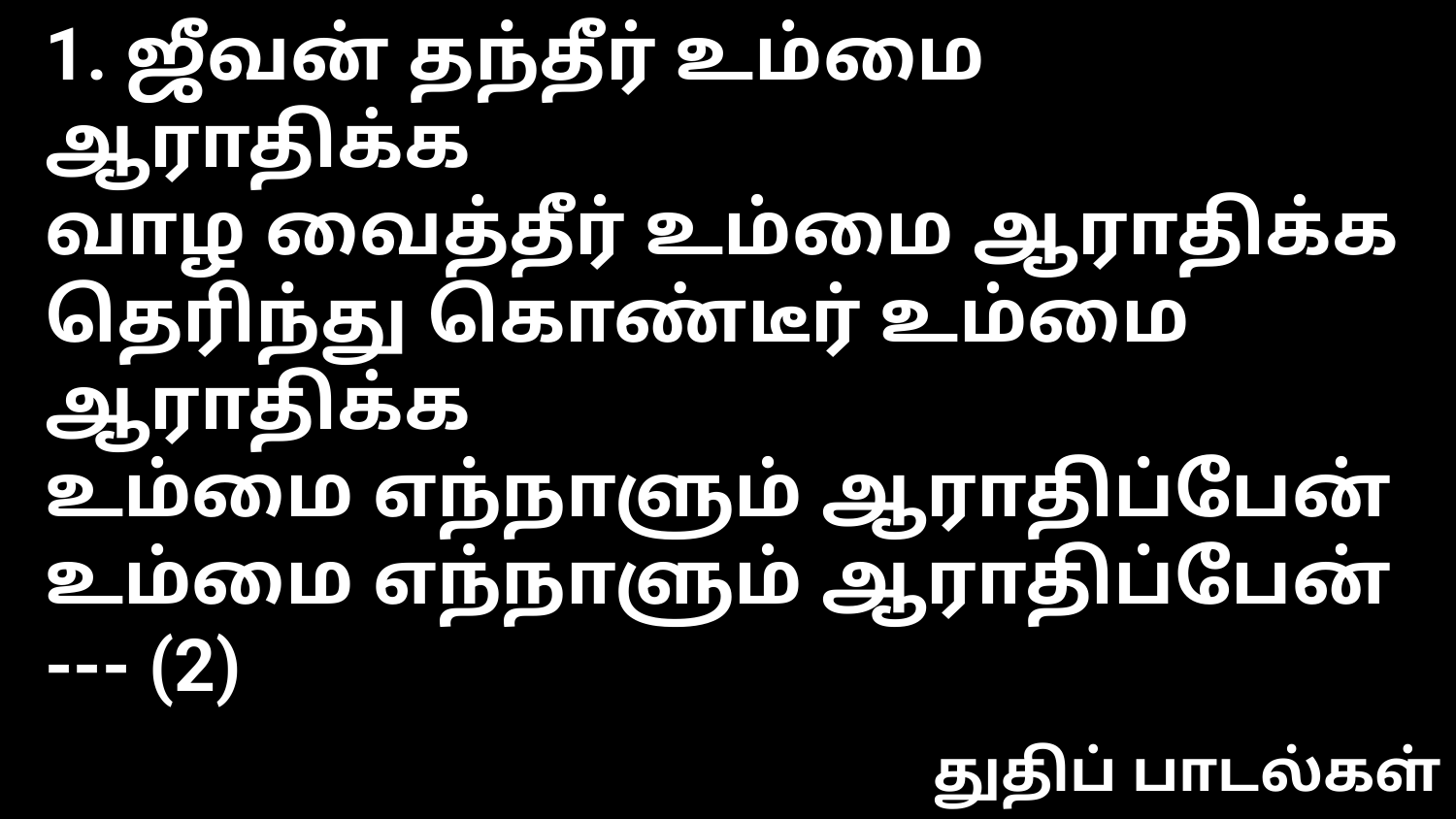

1. ஜீவன் தந்தீர் உம்மை ஆராதிக்க
வாழ வைத்தீர் உம்மை ஆராதிக்க
தெரிந்து கொண்டீர் உம்மை ஆராதிக்க
உம்மை எந்நாளும் ஆராதிப்பேன்
உம்மை எந்நாளும் ஆராதிப்பேன்  --- (2)

துதிப் பாடல்கள்